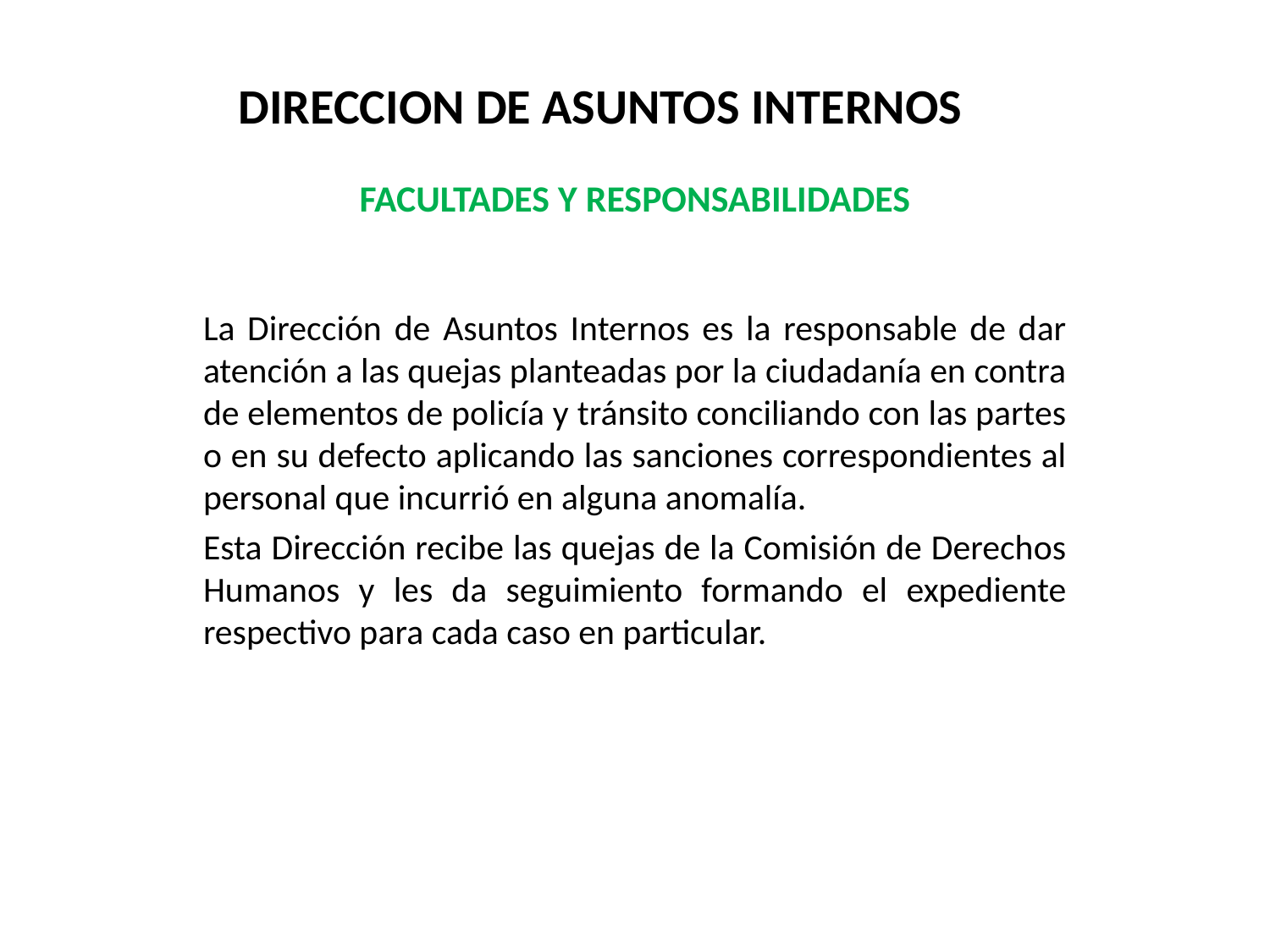

# DIRECCION DE ASUNTOS INTERNOS
FACULTADES Y RESPONSABILIDADES

La Dirección de Asuntos Internos es la responsable de dar atención a las quejas planteadas por la ciudadanía en contra de elementos de policía y tránsito conciliando con las partes o en su defecto aplicando las sanciones correspondientes al personal que incurrió en alguna anomalía.
Esta Dirección recibe las quejas de la Comisión de Derechos Humanos y les da seguimiento formando el expediente respectivo para cada caso en particular.